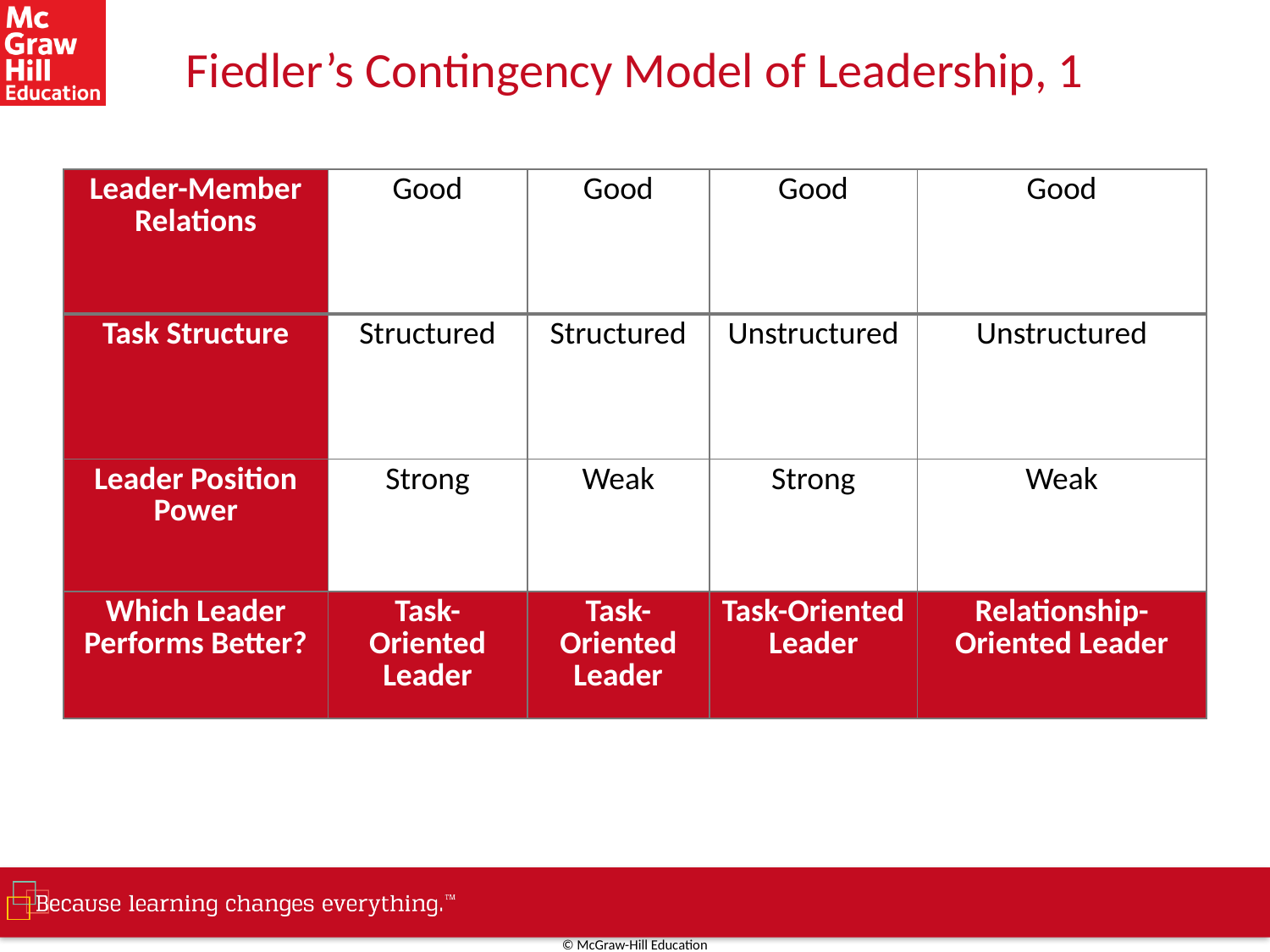

# Fiedler’s Contingency Model of Leadership, 1
| Leader-Member Relations | Good | Good | Good | Good |
| --- | --- | --- | --- | --- |
| Task Structure | Structured | Structured | Unstructured | Unstructured |
| Leader Position Power | Strong | Weak | Strong | Weak |
| Which Leader Performs Better? | Task-Oriented Leader | Task-Oriented Leader | Task-Oriented Leader | Relationship-Oriented Leader |